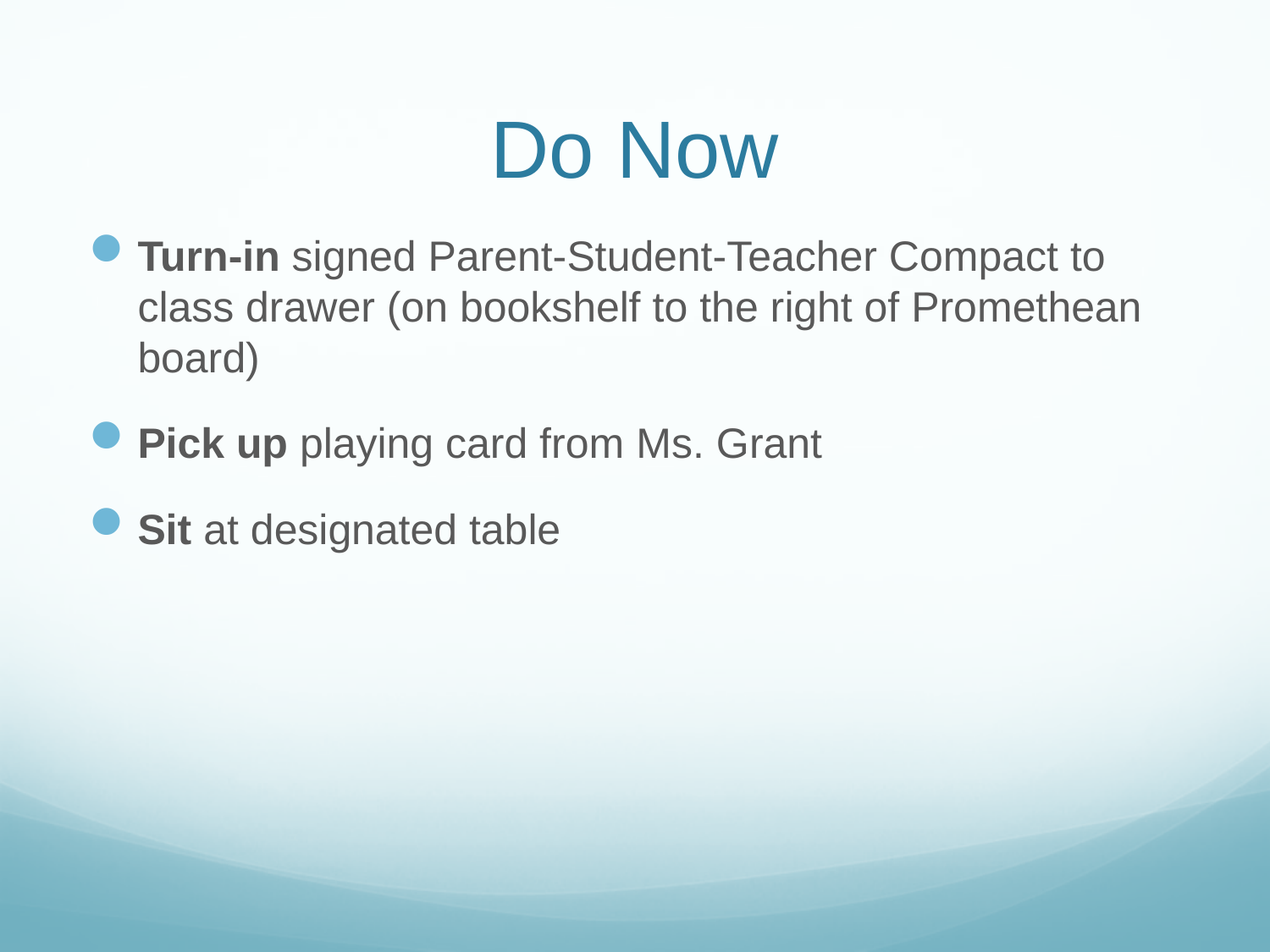

# Do Now
Turn-in signed Parent-Student-Teacher Compact to class drawer (on bookshelf to the right of Promethean board)
Pick up playing card from Ms. Grant
Sit at designated table